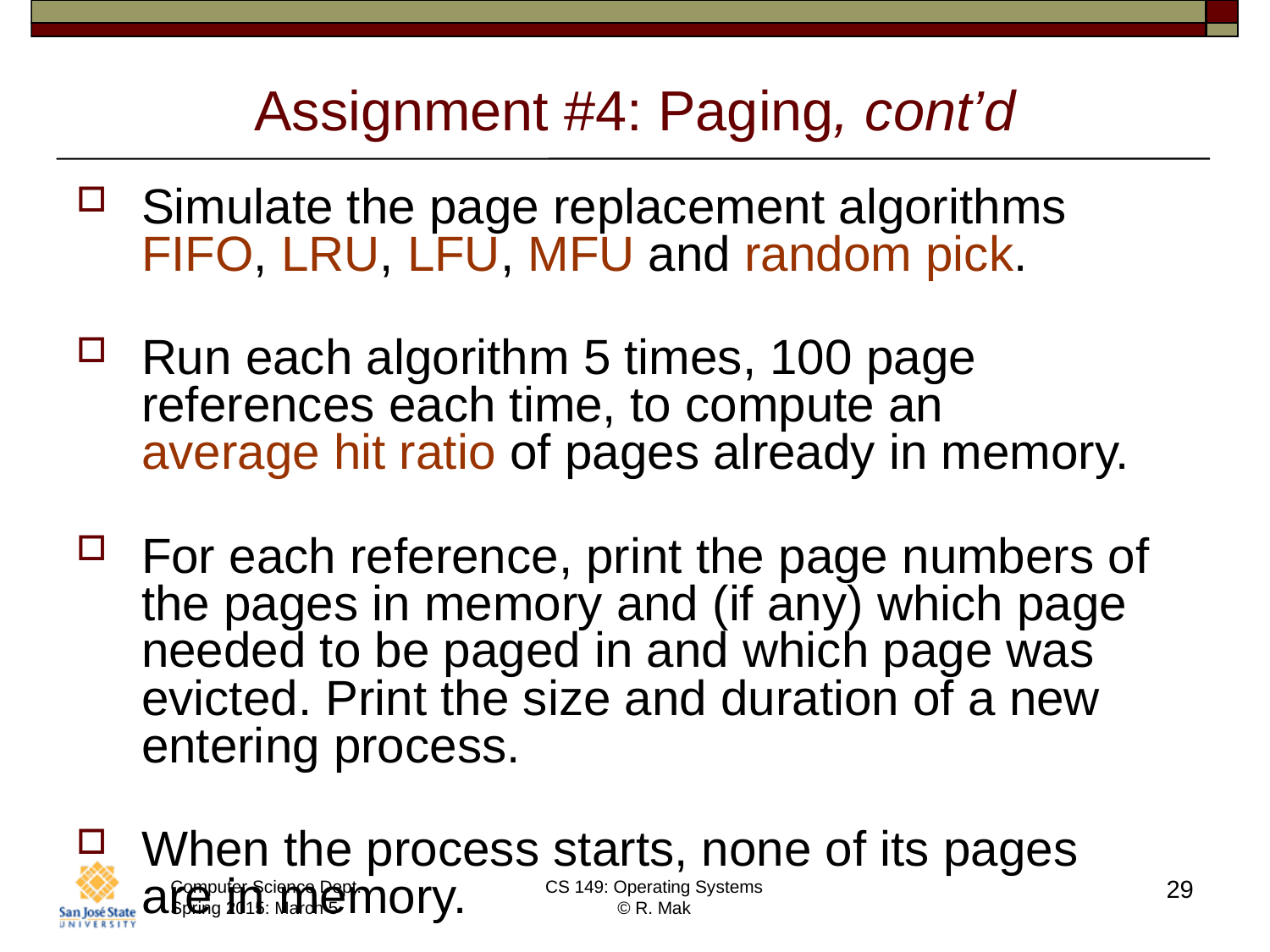

# Assignment #4: Paging, cont’d
Simulate the page replacement algorithms FIFO, LRU, LFU, MFU and random pick.

Run each algorithm 5 times, 100 page references each time, to compute an
average hit ratio of pages already in memory.

For each reference, print the page numbers of the pages in memory and (if any) which page needed to be paged in and which page was evicted. Print the size and duration of a new entering process.

When the process starts, none of its pages
are in memory.
29